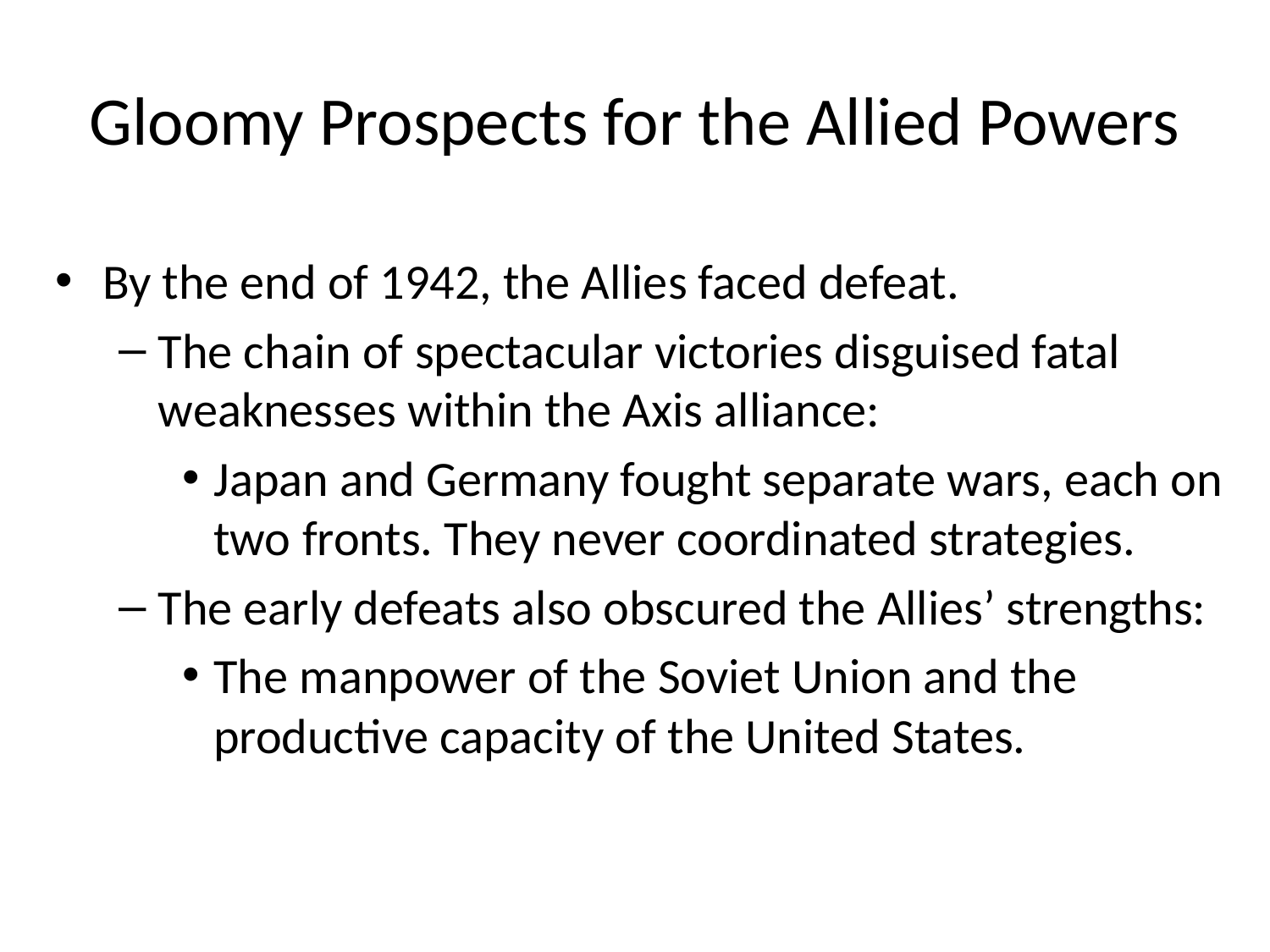

# Gloomy Prospects for the Allied Powers
By the end of 1942, the Allies faced defeat.
The chain of spectacular victories disguised fatal weaknesses within the Axis alliance:
Japan and Germany fought separate wars, each on two fronts. They never coordinated strategies.
The early defeats also obscured the Allies’ strengths:
The manpower of the Soviet Union and the productive capacity of the United States.